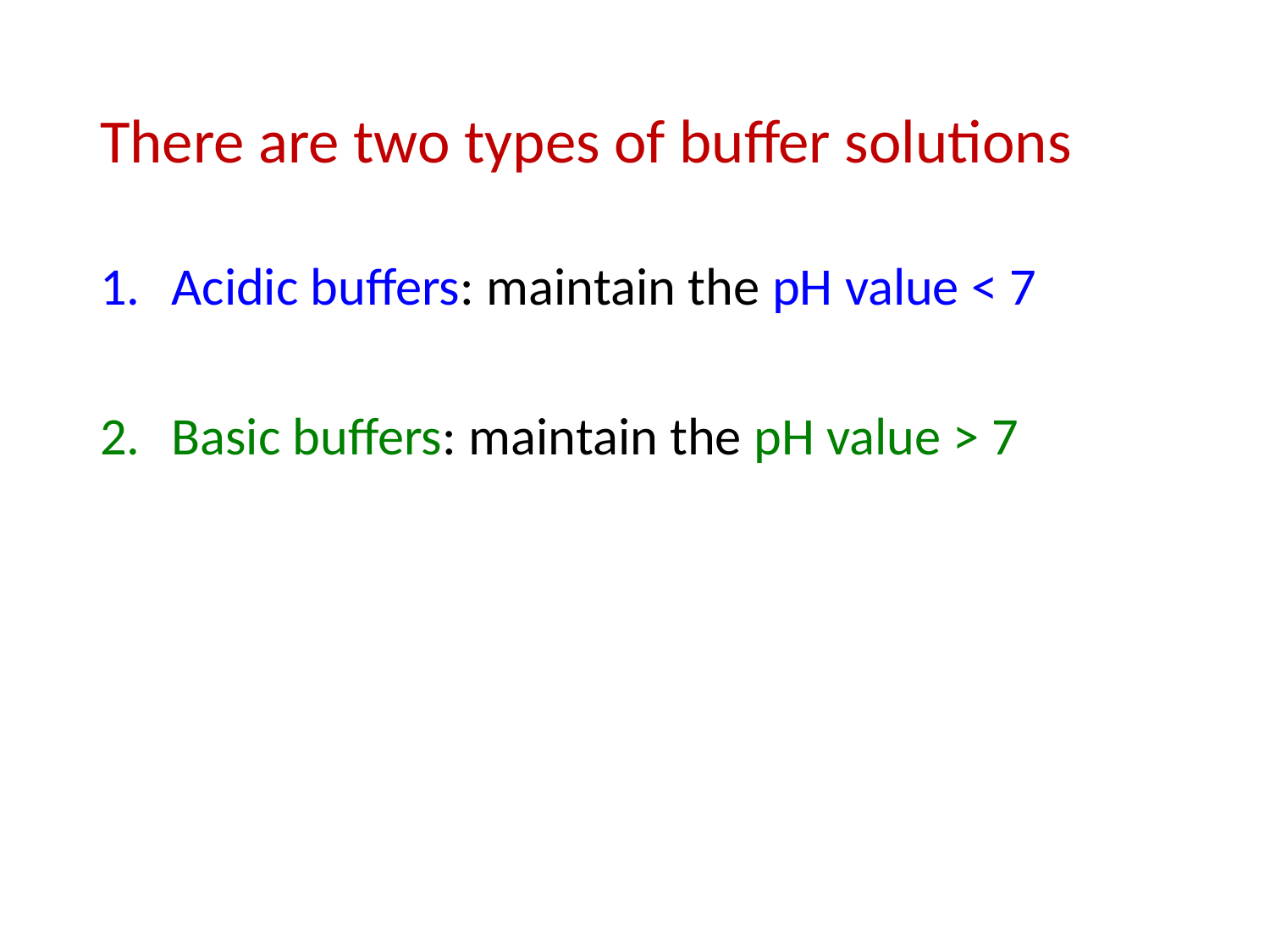

# There are two types of buffer solutions
Acidic buffers: maintain the pH value < 7

Basic buffers: maintain the pH value > 7